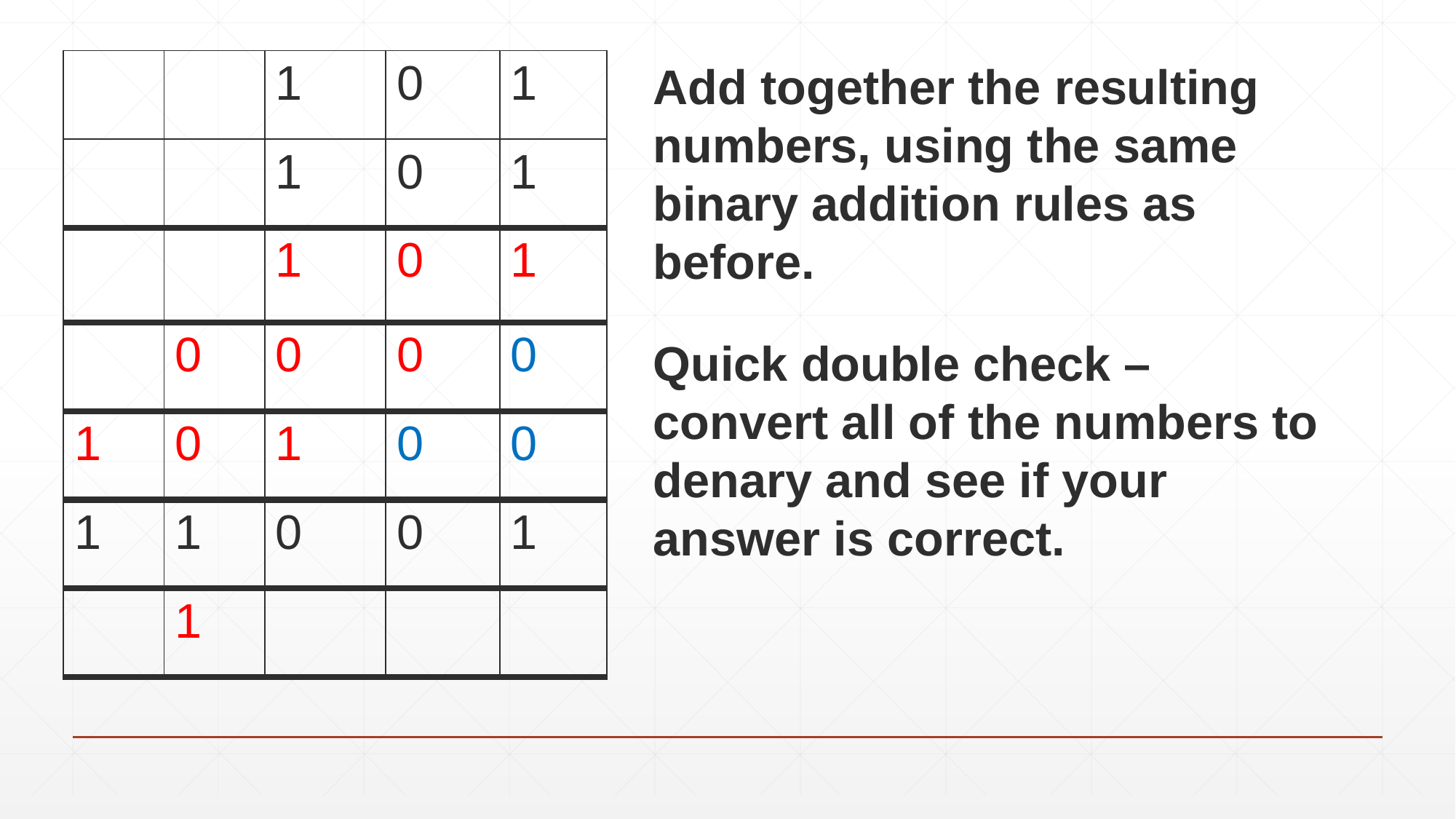

|  |  | 1 | 0 | 1 |
| --- | --- | --- | --- | --- |
|  |  | 1 | 0 | 1 |
|  |  | 1 | 0 | 1 |
|  | 0 | 0 | 0 | 0 |
| 1 | 0 | 1 | 0 | 0 |
| 1 | 1 | 0 | 0 | 1 |
|  | 1 |  |  |  |
Add together the resulting numbers, using the same binary addition rules as before.
Quick double check – convert all of the numbers to denary and see if your answer is correct.